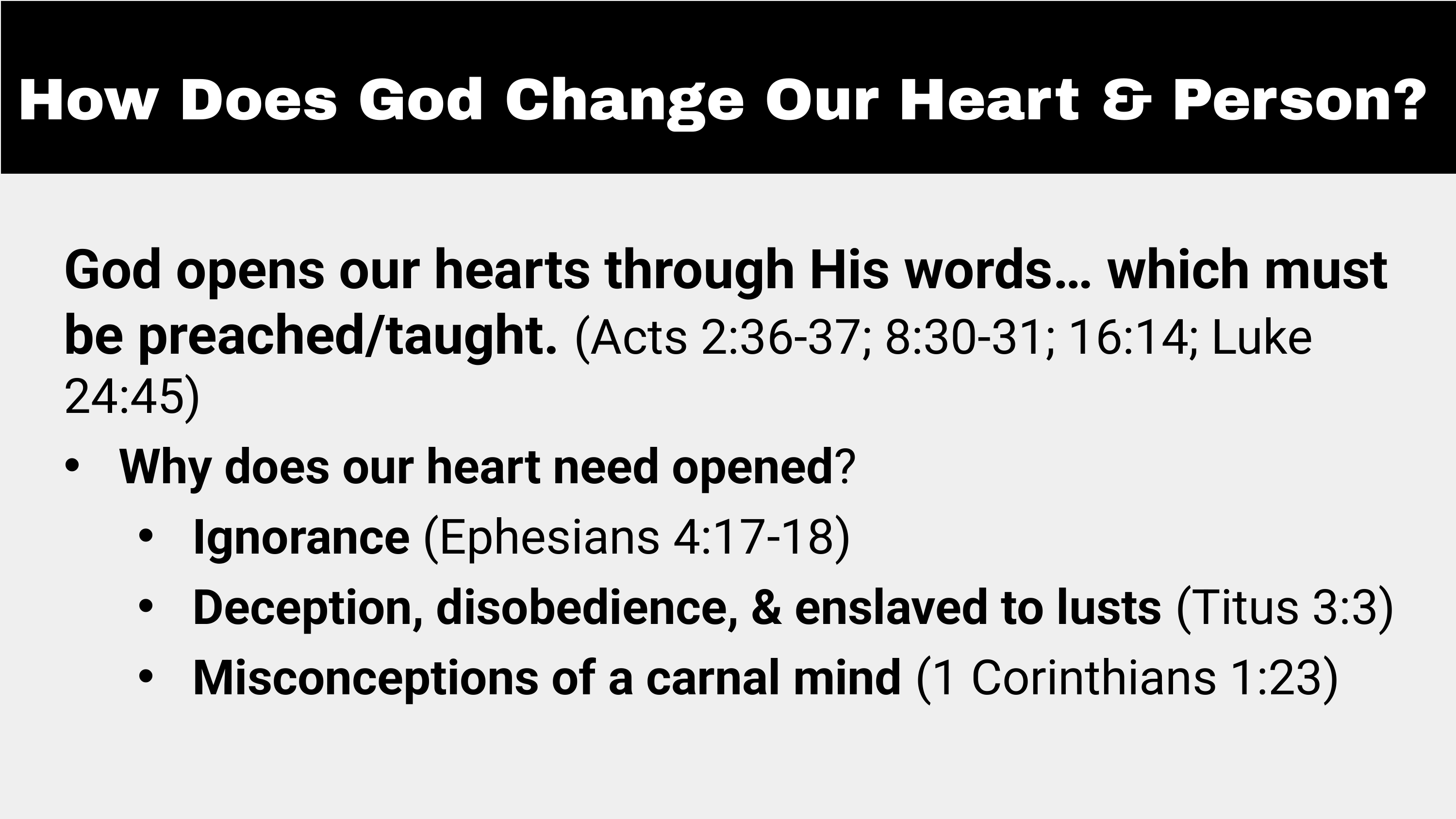

How Does God Change Our Heart & Person?
God opens our hearts through His words… which must be preached/taught. (Acts 2:36-37; 8:30-31; 16:14; Luke 24:45)
Why does our heart need opened?
Ignorance (Ephesians 4:17-18)
Deception, disobedience, & enslaved to lusts (Titus 3:3)
Misconceptions of a carnal mind (1 Corinthians 1:23)